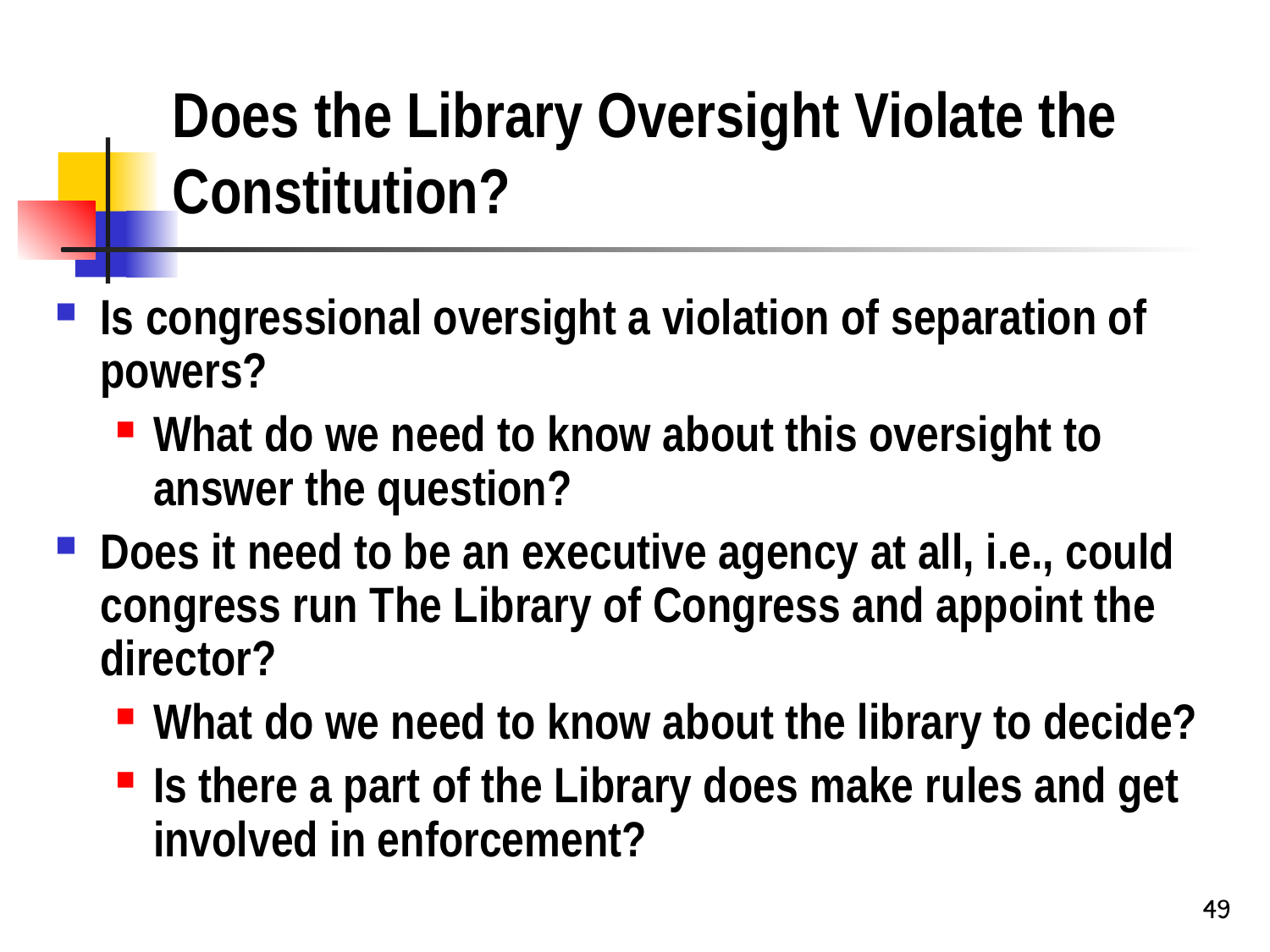

# Does the Library Oversight Violate the Constitution?
Is congressional oversight a violation of separation of powers?
What do we need to know about this oversight to answer the question?
Does it need to be an executive agency at all, i.e., could congress run The Library of Congress and appoint the director?
What do we need to know about the library to decide?
Is there a part of the Library does make rules and get involved in enforcement?
49